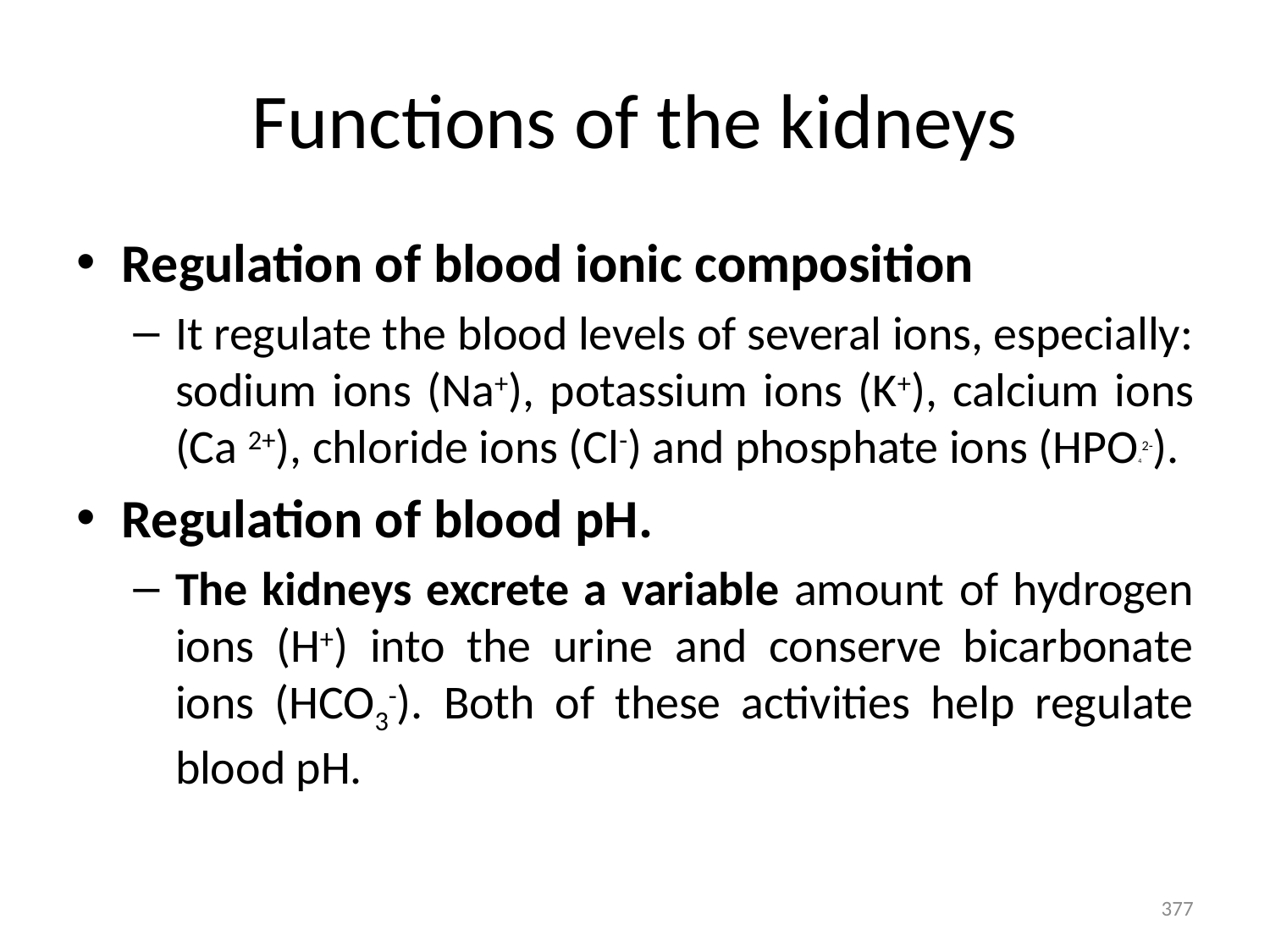

# Functions of the kidneys
Regulation of blood ionic composition
It regulate the blood levels of several ions, especially: sodium ions (Na+), potassium ions (K+), calcium ions (Ca 2+), chloride ions (Cl-) and phosphate ions (HPO42-).
Regulation of blood pH.
The kidneys excrete a variable amount of hydrogen ions (H+) into the urine and conserve bicarbonate ions (HCO3-). Both of these activities help regulate blood pH.
377